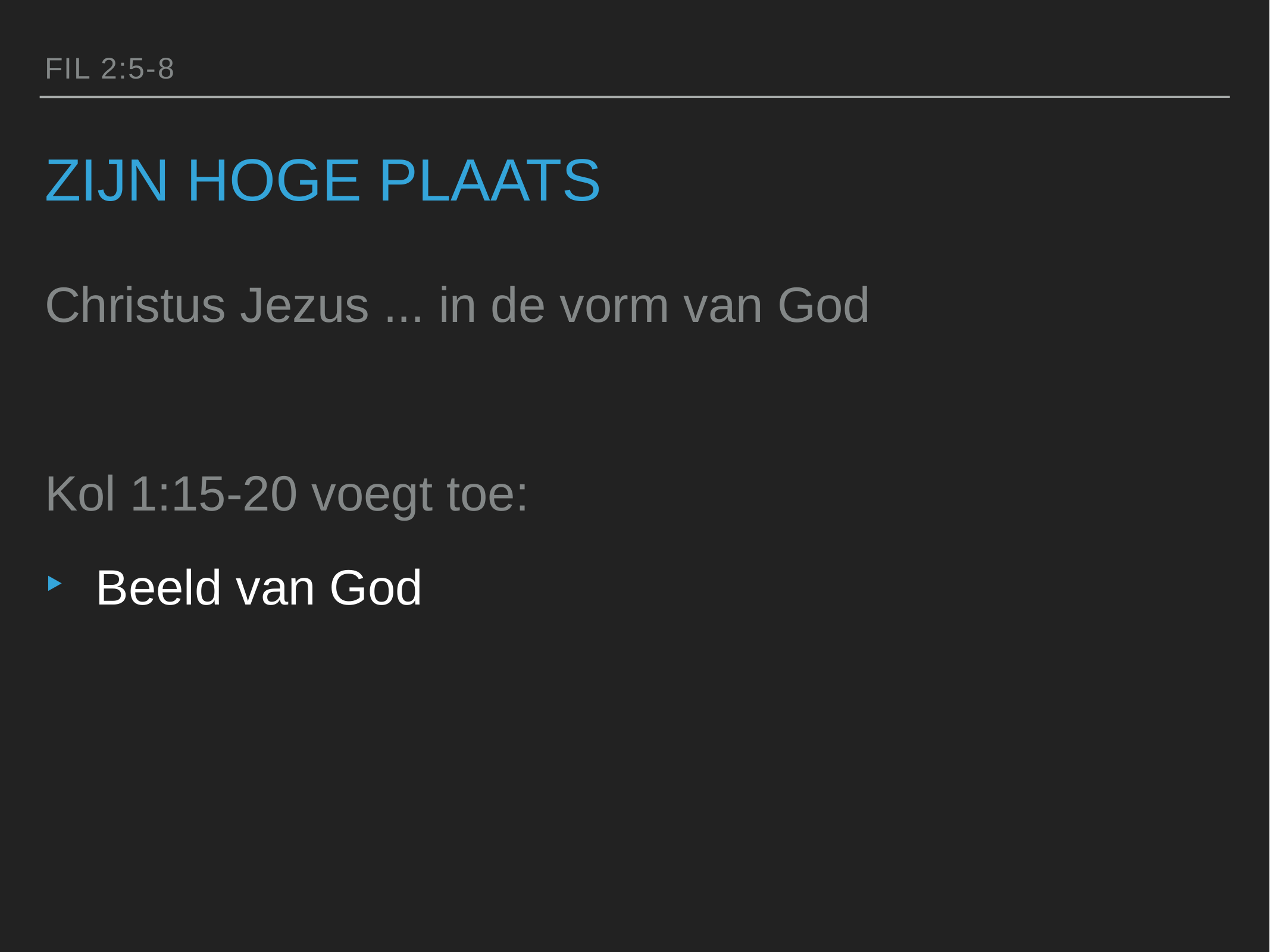

Fil 2:5-8
# Zijn hoge plaats
Christus Jezus ... in de vorm van God

Kol 1:15-20 voegt toe:
Beeld van God